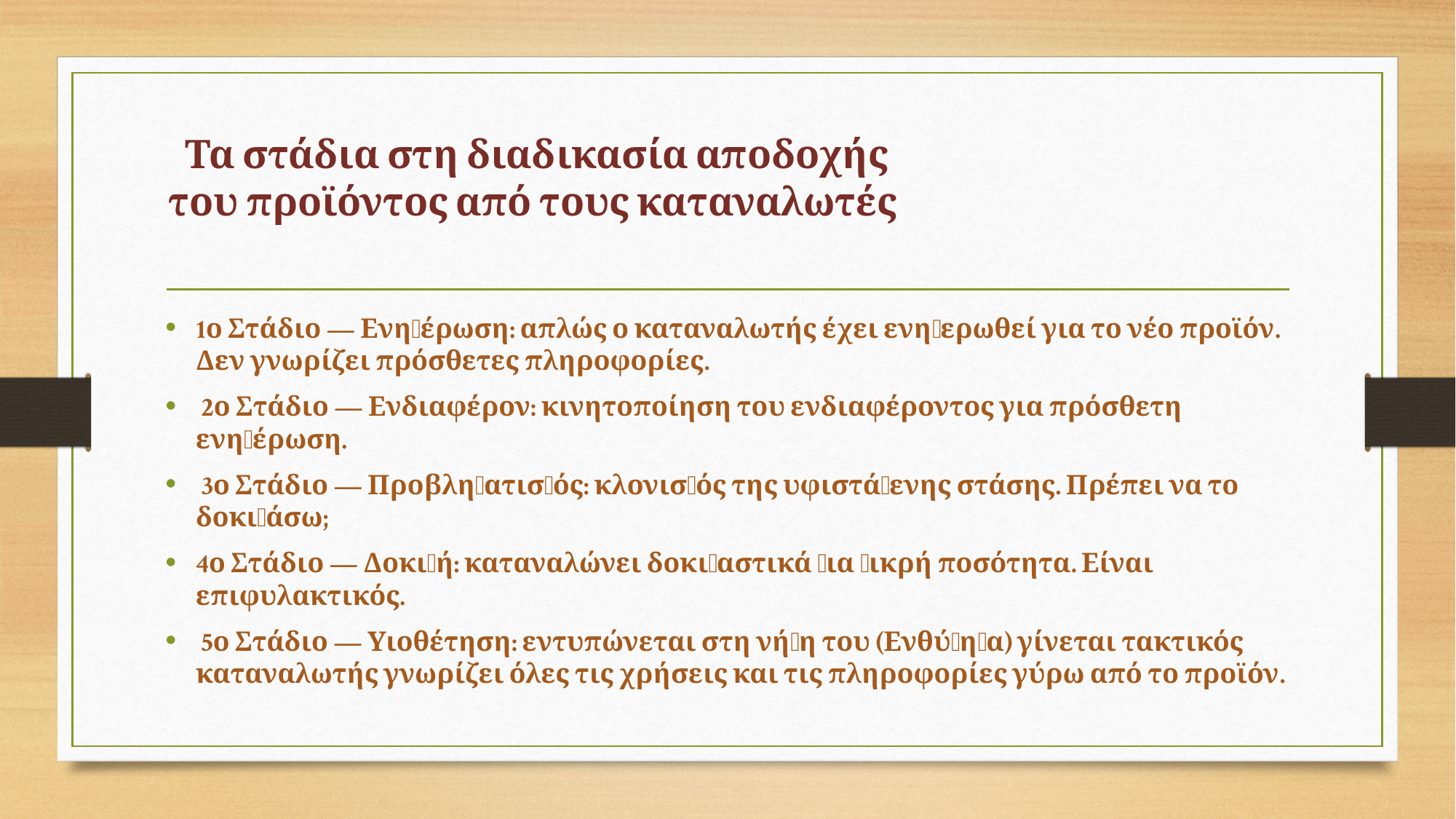

# Τα στάδια στη διαδικασία αποδοχής του προϊόντος από τους καταναλωτές
1ο Στάδιο ― Ενημέρωση: απλώς ο καταναλωτής έχει ενημερωθεί για το νέο προϊόν. Δεν γνωρίζει πρόσθετες πληροφορίες.
 2ο Στάδιο ― Ενδιαφέρον: κινητοποίηση του ενδιαφέροντος για πρόσθετη ενημέρωση.
 3ο Στάδιο ― Προβληματισμός: κλονισμός της υφιστάμενης στάσης. Πρέπει να το δοκιμάσω;
4ο Στάδιο ― Δοκιμή: καταναλώνει δοκιμαστικά μια μικρή ποσότητα. Είναι επιφυλακτικός.
 5ο Στάδιο ― Υιοθέτηση: εντυπώνεται στη νήμη του (Ενθύμημα) γίνεται τακτικός καταναλωτής γνωρίζει όλες τις χρήσεις και τις πληροφορίες γύρω από το προϊόν.